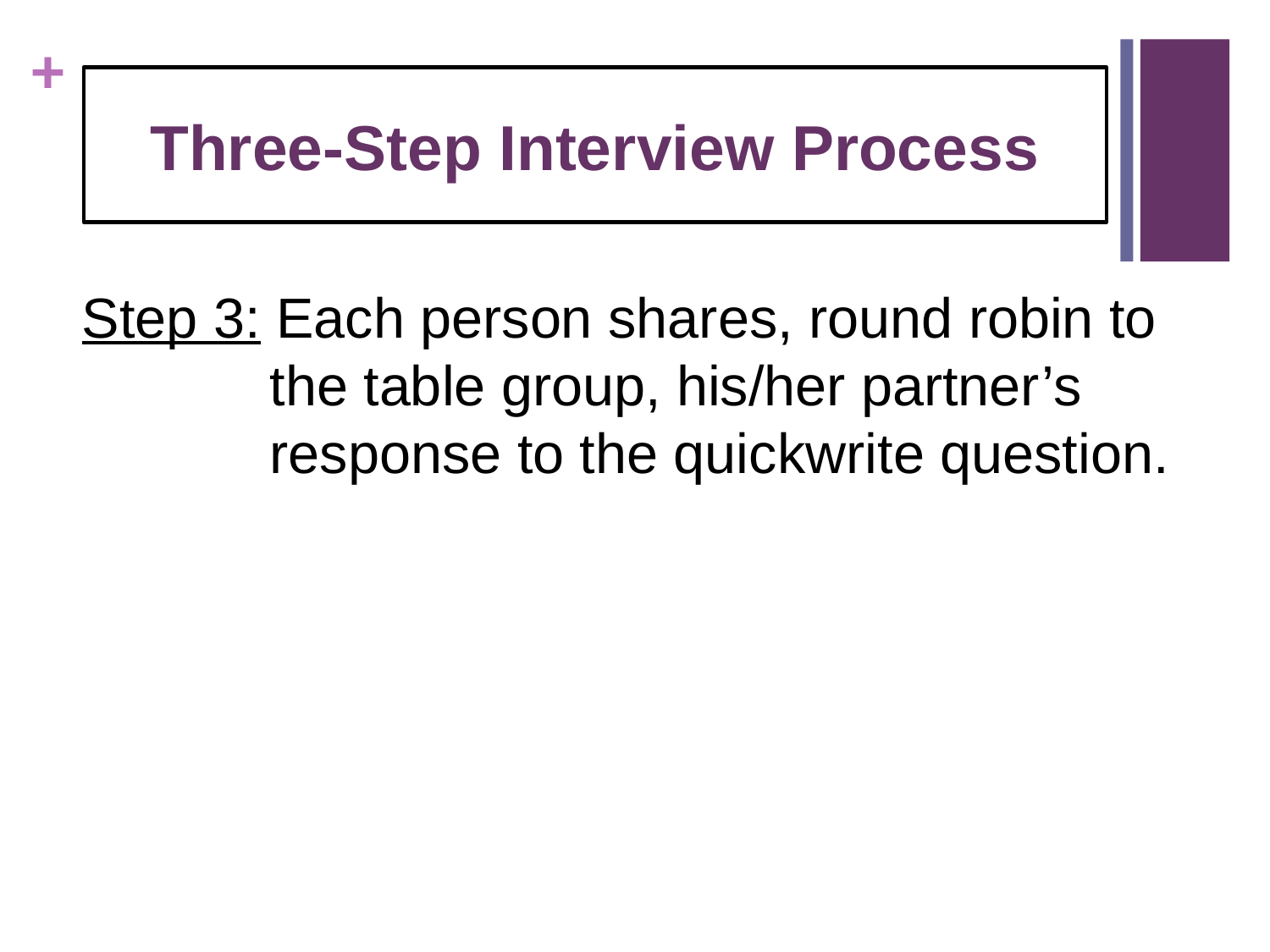

# Three-Step Interview Process
Step 3: Each person shares, round robin to
            the table group, his/her partner’s
            response to the quickwrite question.